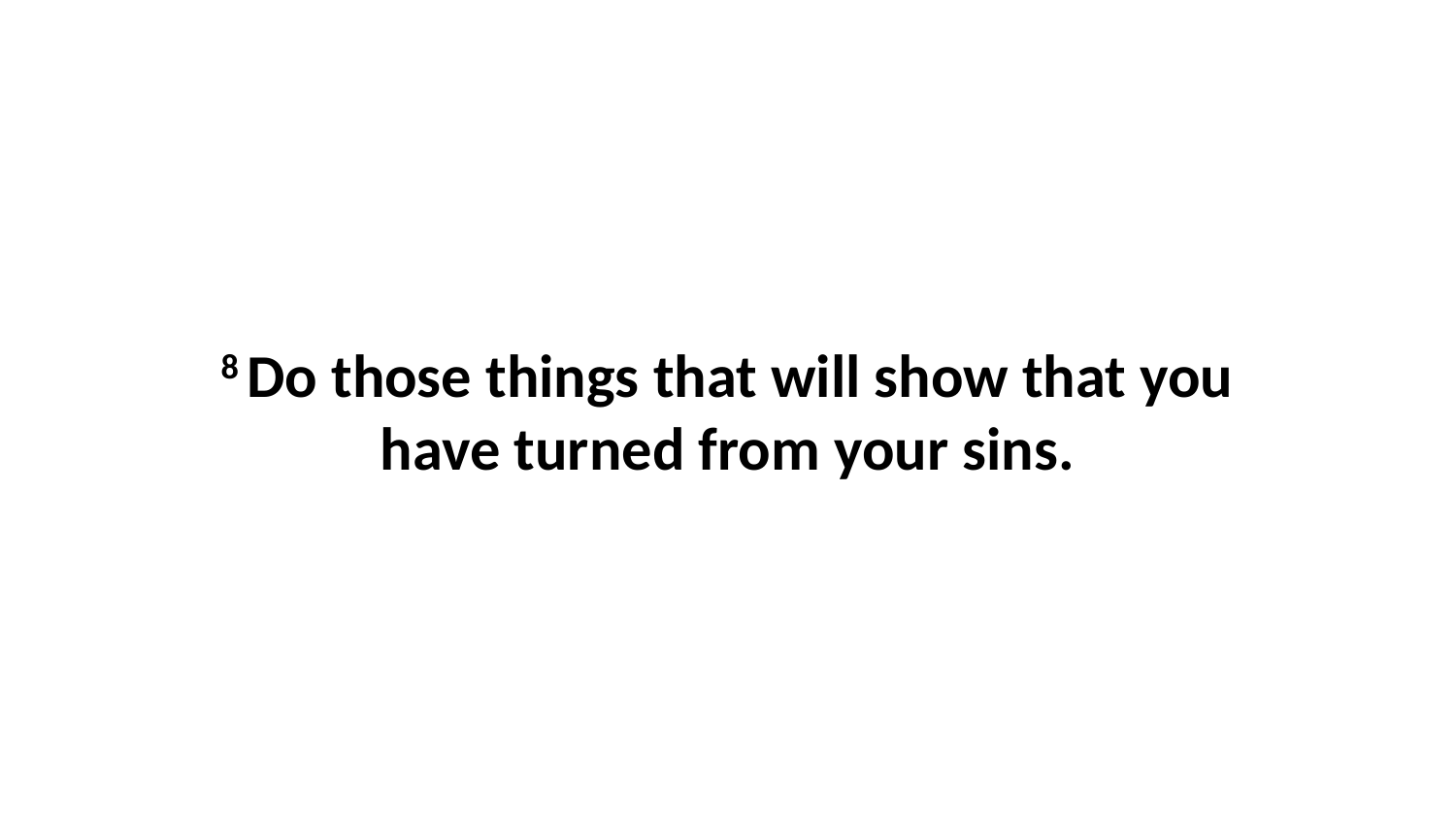

8 Do those things that will show that you have turned from your sins.